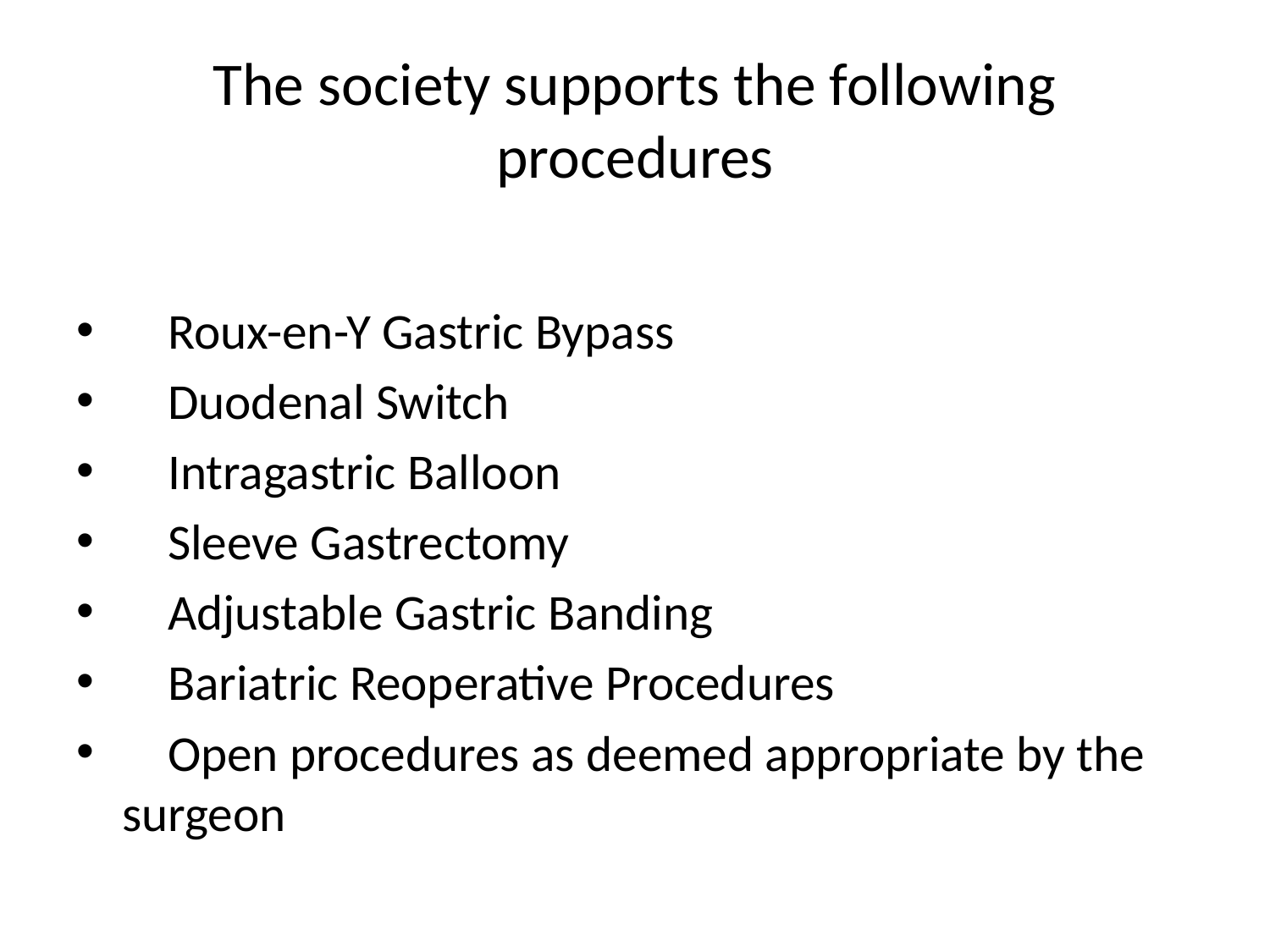

# The society supports the following procedures

    Roux-en-Y Gastric Bypass
    Duodenal Switch
    Intragastric Balloon
    Sleeve Gastrectomy
    Adjustable Gastric Banding
    Bariatric Reoperative Procedures
    Open procedures as deemed appropriate by the surgeon